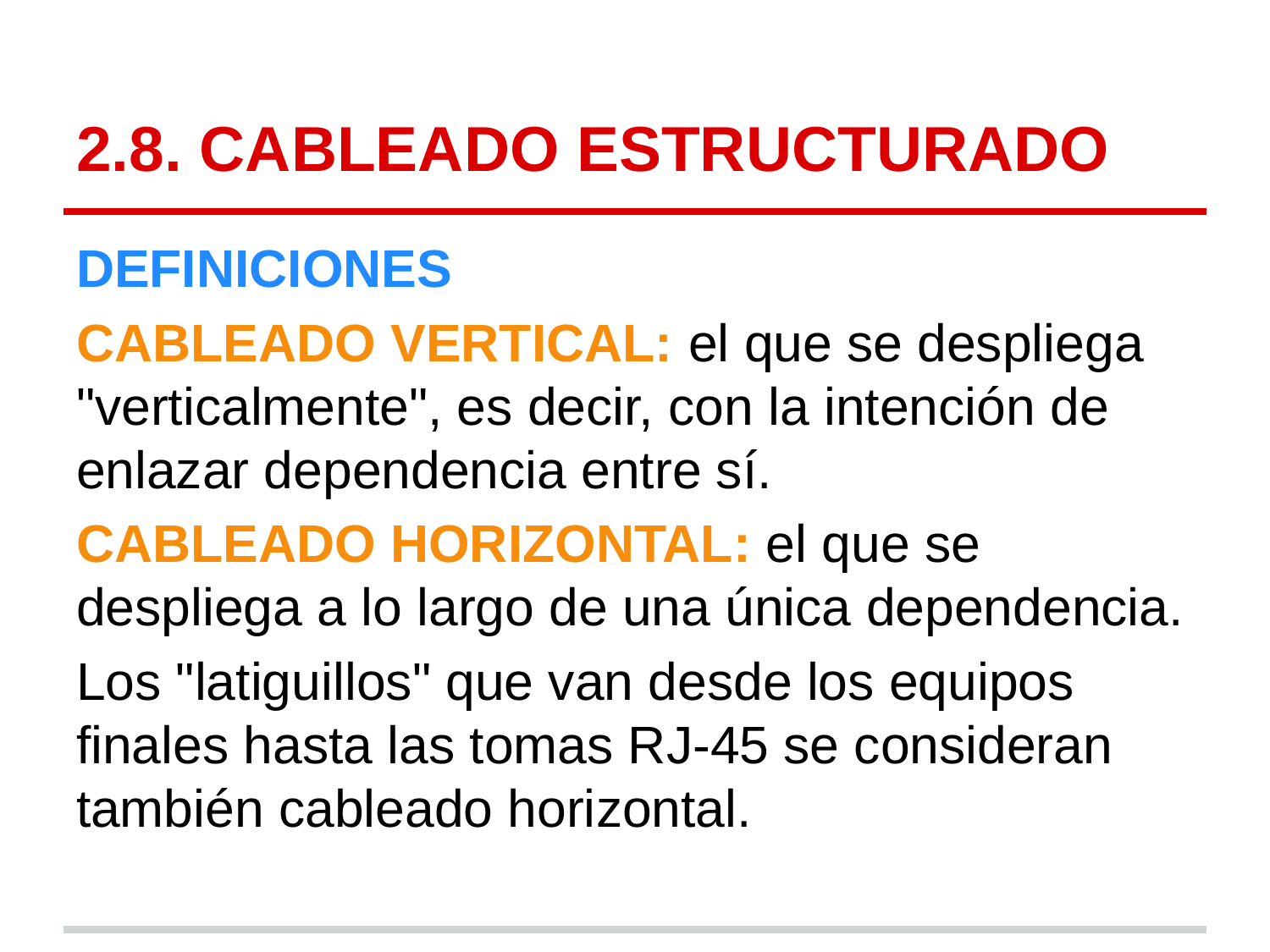

# 2.8. CABLEADO ESTRUCTURADO
DEFINICIONES
CABLEADO VERTICAL: el que se despliega "verticalmente", es decir, con la intención de enlazar dependencia entre sí.
CABLEADO HORIZONTAL: el que se despliega a lo largo de una única dependencia.
Los "latiguillos" que van desde los equipos finales hasta las tomas RJ-45 se consideran también cableado horizontal.